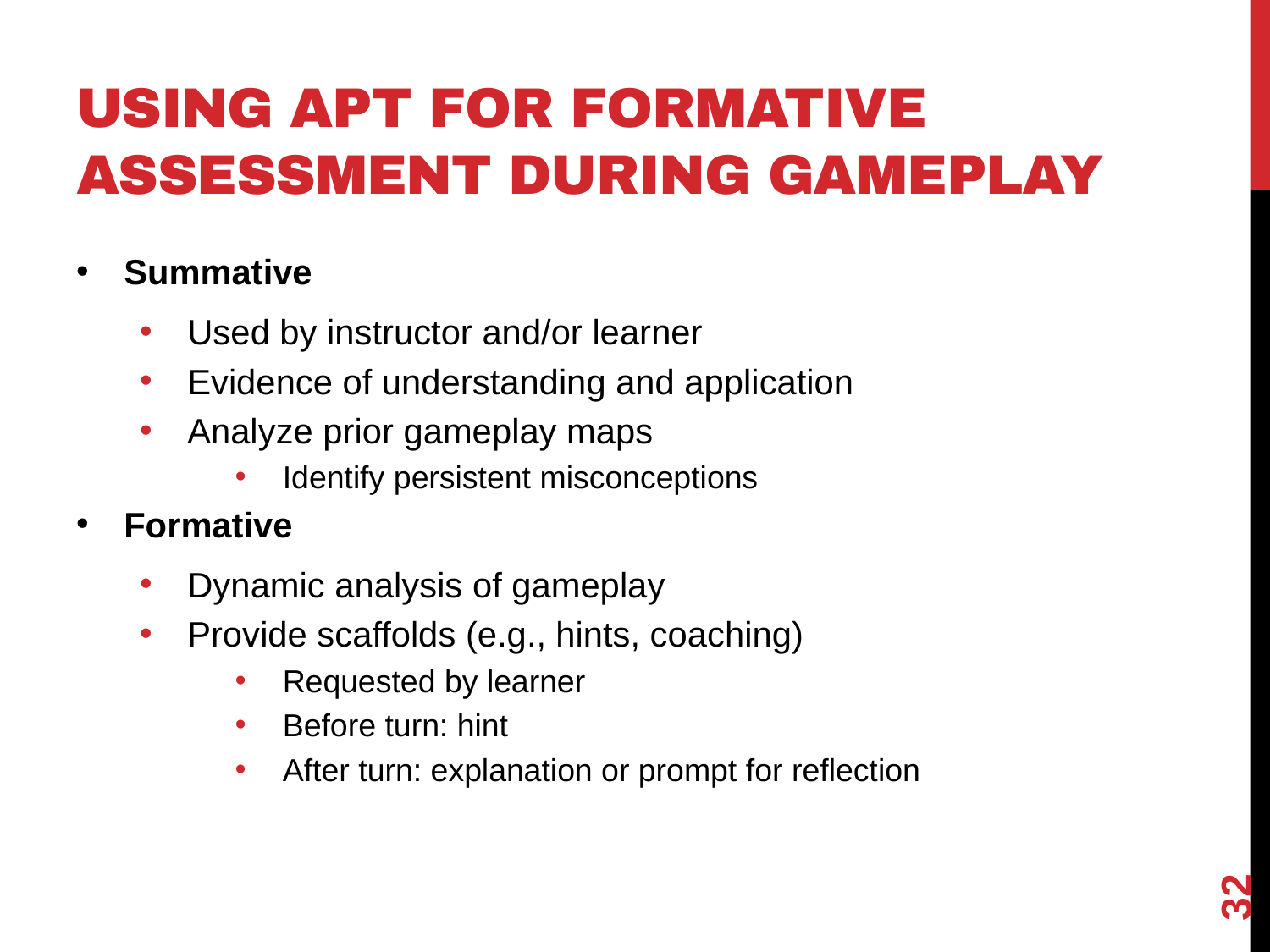

# Using APT for Formative Assessment During Gameplay
Summative
Used by instructor and/or learner
Evidence of understanding and application
Analyze prior gameplay maps
Identify persistent misconceptions
Formative
Dynamic analysis of gameplay
Provide scaffolds (e.g., hints, coaching)
Requested by learner
Before turn: hint
After turn: explanation or prompt for reflection

32